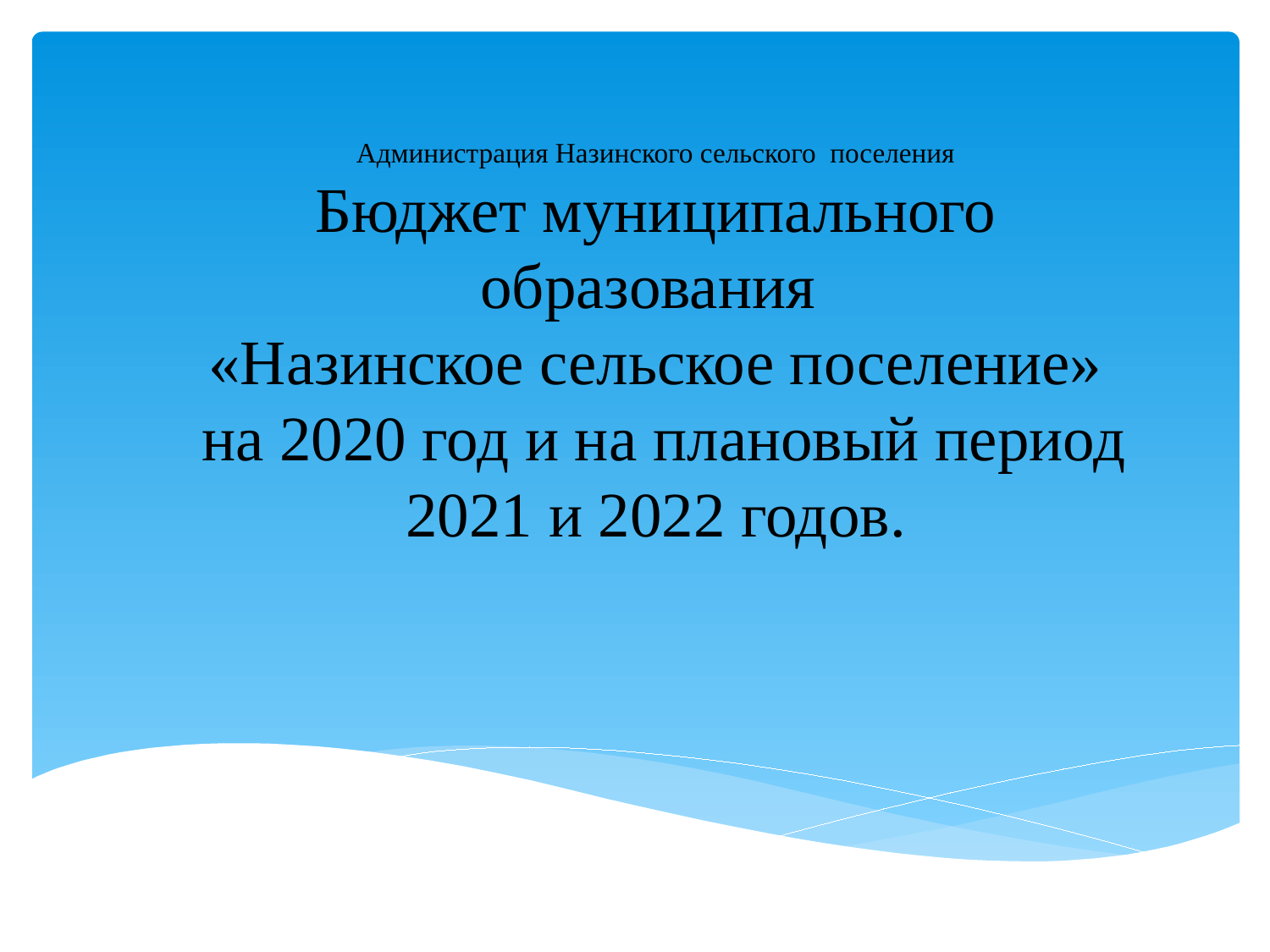

# Администрация Назинского сельского  поселения Бюджет муниципального образования «Назинское сельское поселение» на 2020 год и на плановый период 2021 и 2022 годов.